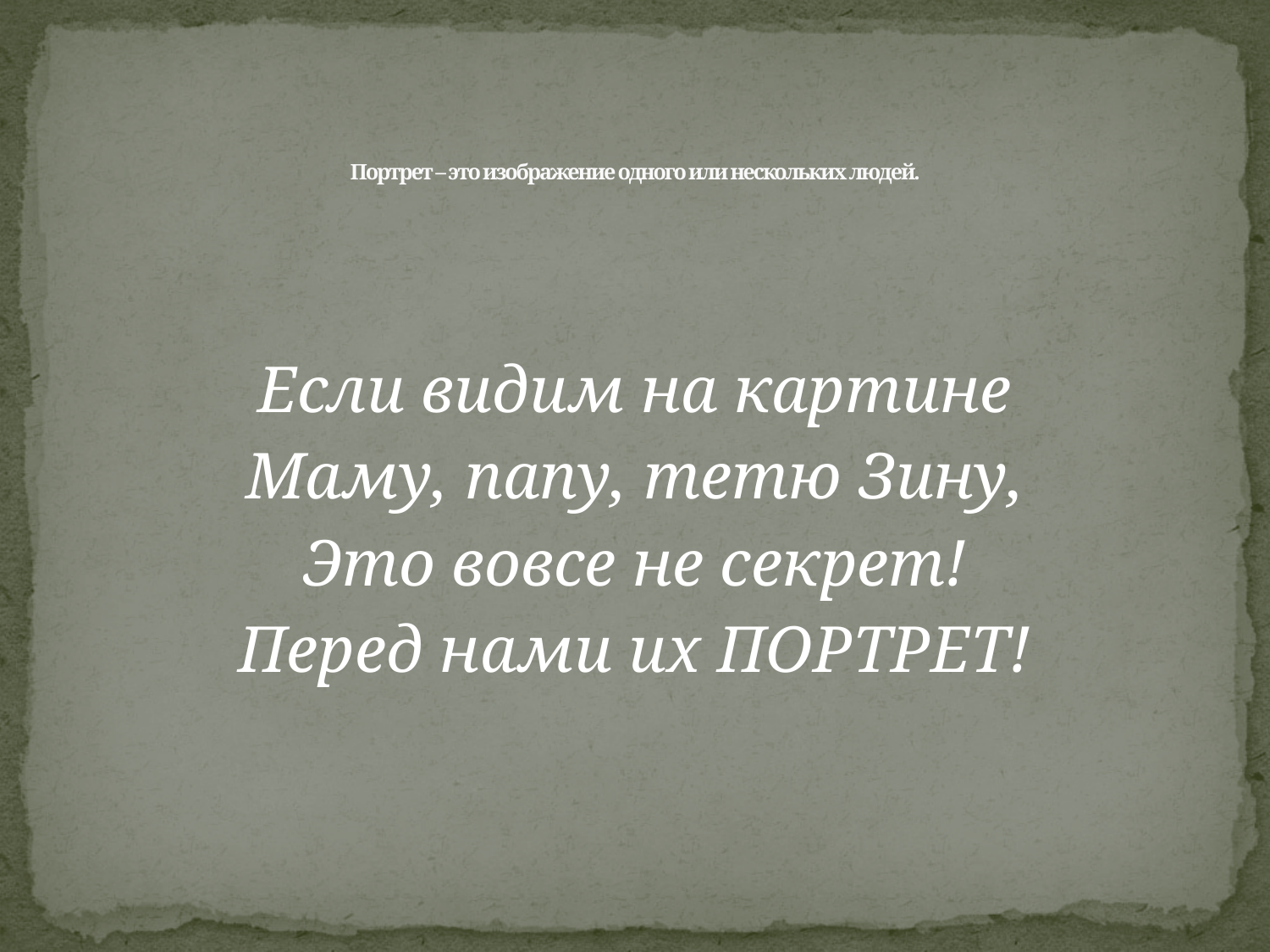

# Портрет – это изображение одного или нескольких людей.

Если видим на картине
Маму, папу, тетю Зину,
Это вовсе не секрет!
Перед нами их ПОРТРЕТ!